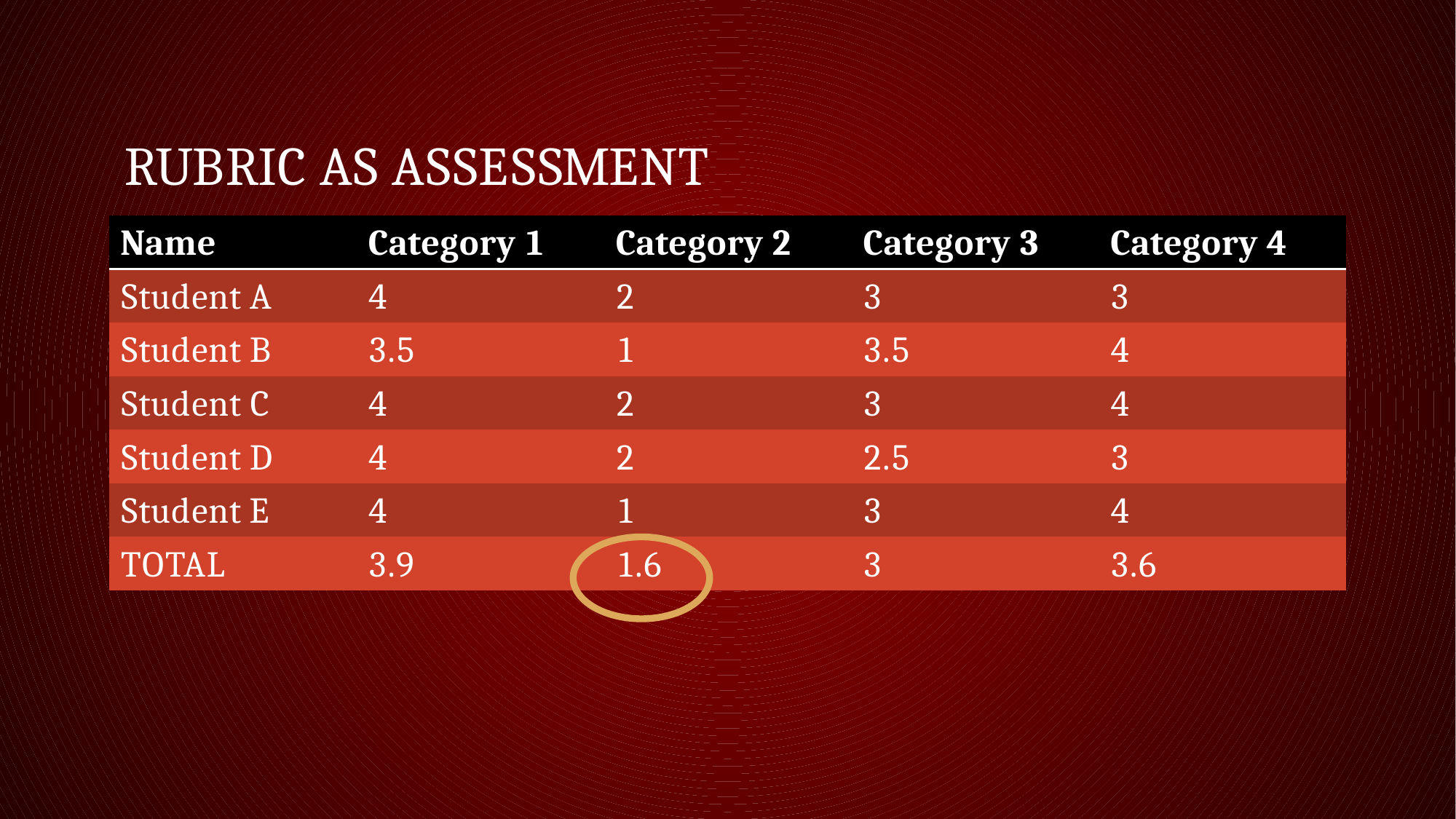

# Rubric as assessment
| Name | Category 1 | Category 2 | Category 3 | Category 4 |
| --- | --- | --- | --- | --- |
| Student A | 4 | 2 | 3 | 3 |
| Student B | 3.5 | 1 | 3.5 | 4 |
| Student C | 4 | 2 | 3 | 4 |
| Student D | 4 | 2 | 2.5 | 3 |
| Student E | 4 | 1 | 3 | 4 |
| TOTAL | 3.9 | 1.6 | 3 | 3.6 |